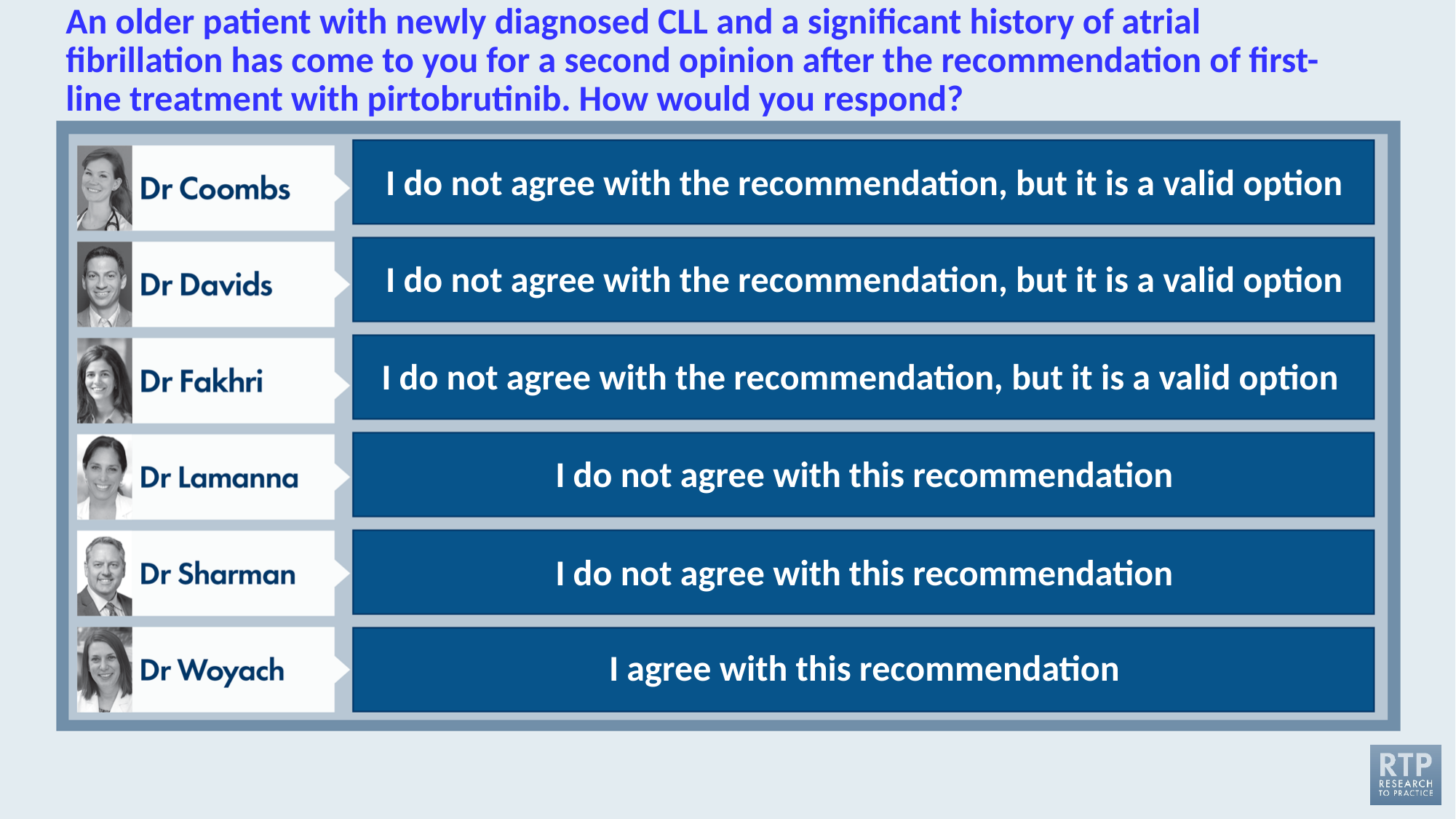

# An older patient with newly diagnosed CLL and a significant history of atrial fibrillation has come to you for a second opinion after the recommendation of first-line treatment with pirtobrutinib. How would you respond?
I do not agree with the recommendation, but it is a valid option
I do not agree with the recommendation, but it is a valid option
I do not agree with the recommendation, but it is a valid option
I do not agree with this recommendation
I do not agree with this recommendation
I agree with this recommendation